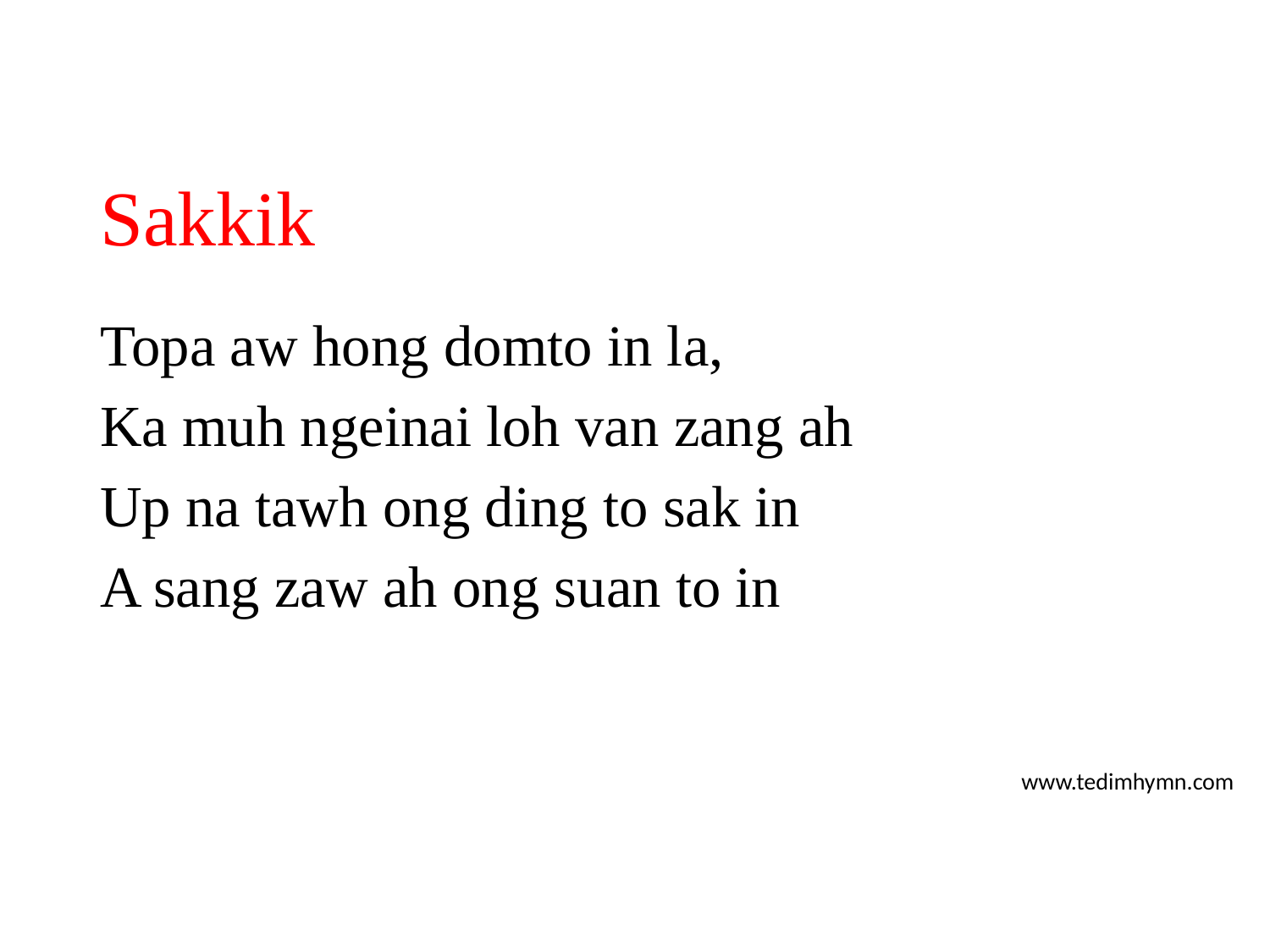

# Sakkik
Topa aw hong domto in la,
Ka muh ngeinai loh van zang ah
Up na tawh ong ding to sak in
A sang zaw ah ong suan to in
www.tedimhymn.com